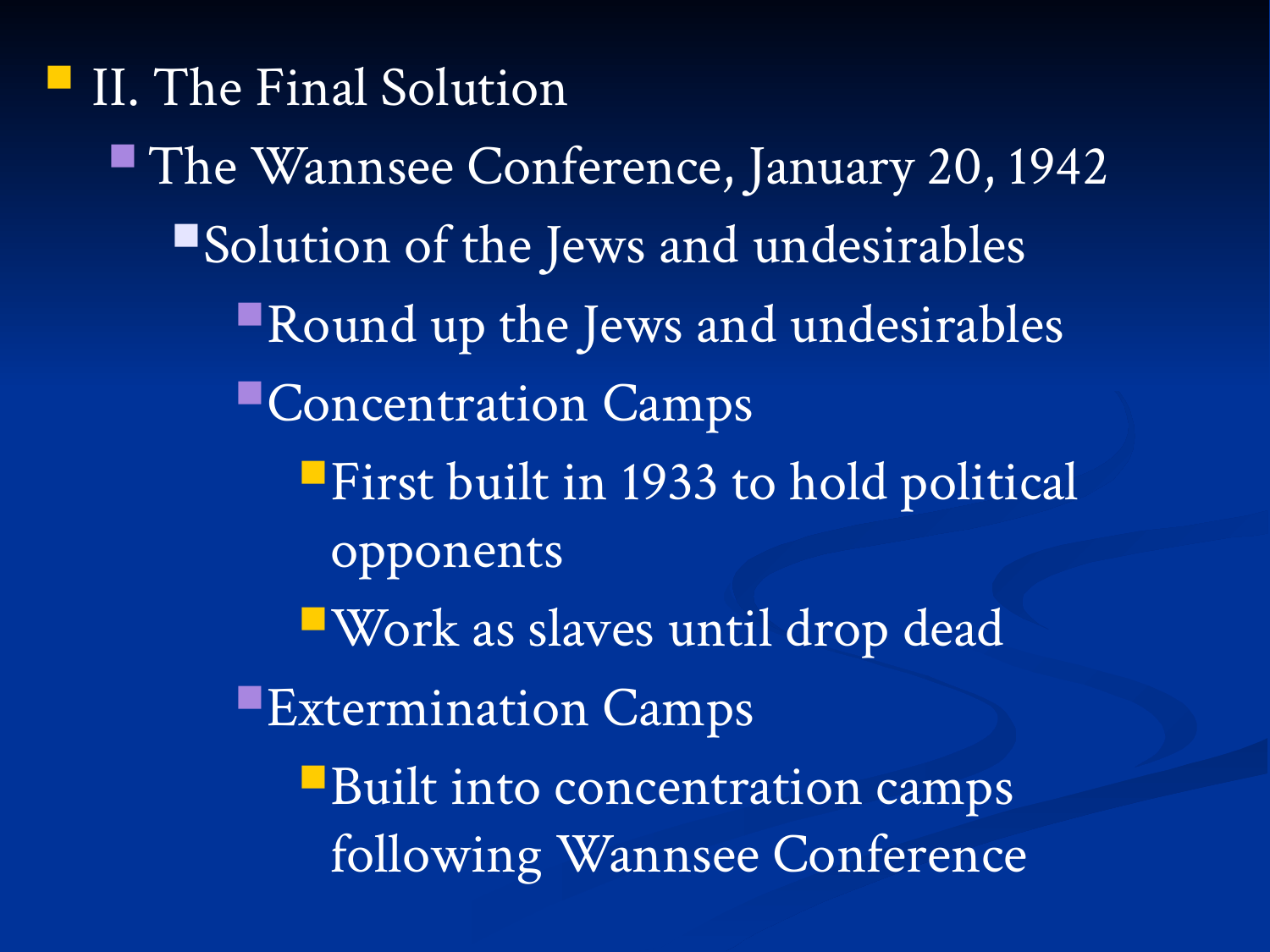

II. The Final Solution
The Wannsee Conference, January 20, 1942
Solution of the Jews and undesirables
Round up the Jews and undesirables
Concentration Camps
First built in 1933 to hold political opponents
Work as slaves until drop dead
Extermination Camps
Built into concentration camps following Wannsee Conference